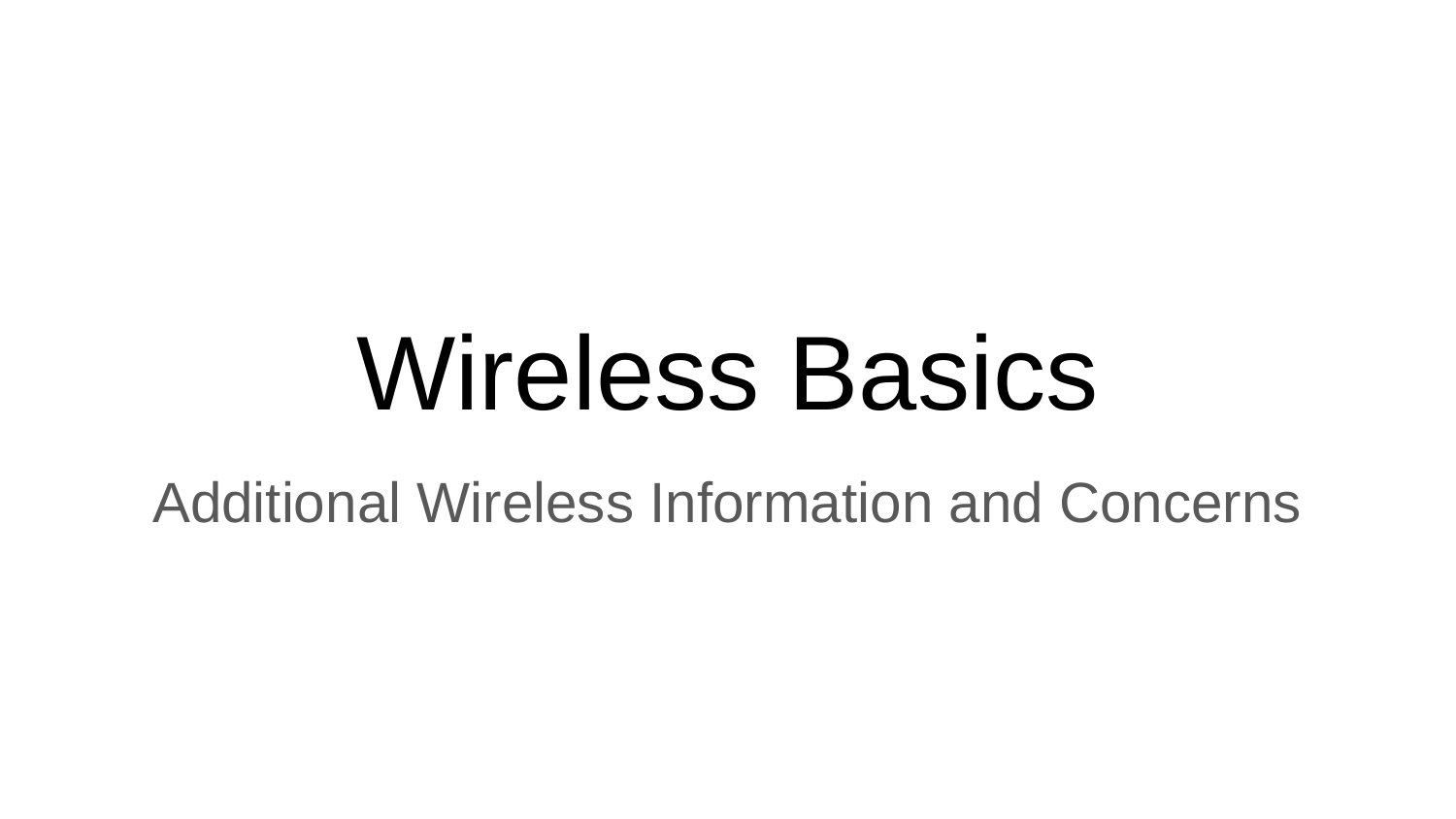

# Wireless Basics
Additional Wireless Information and Concerns